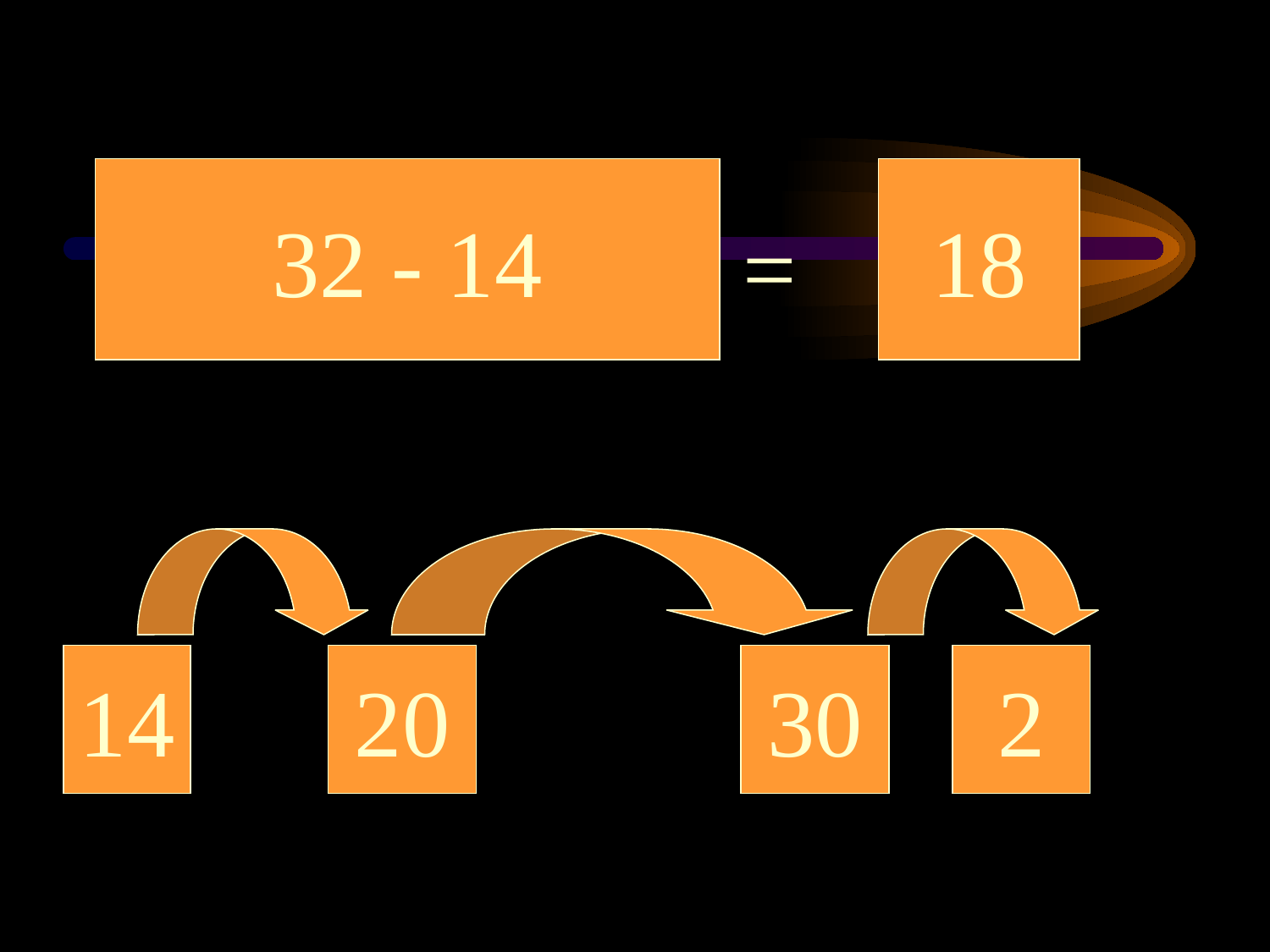

32 - 14
18
=

14
20
30
2